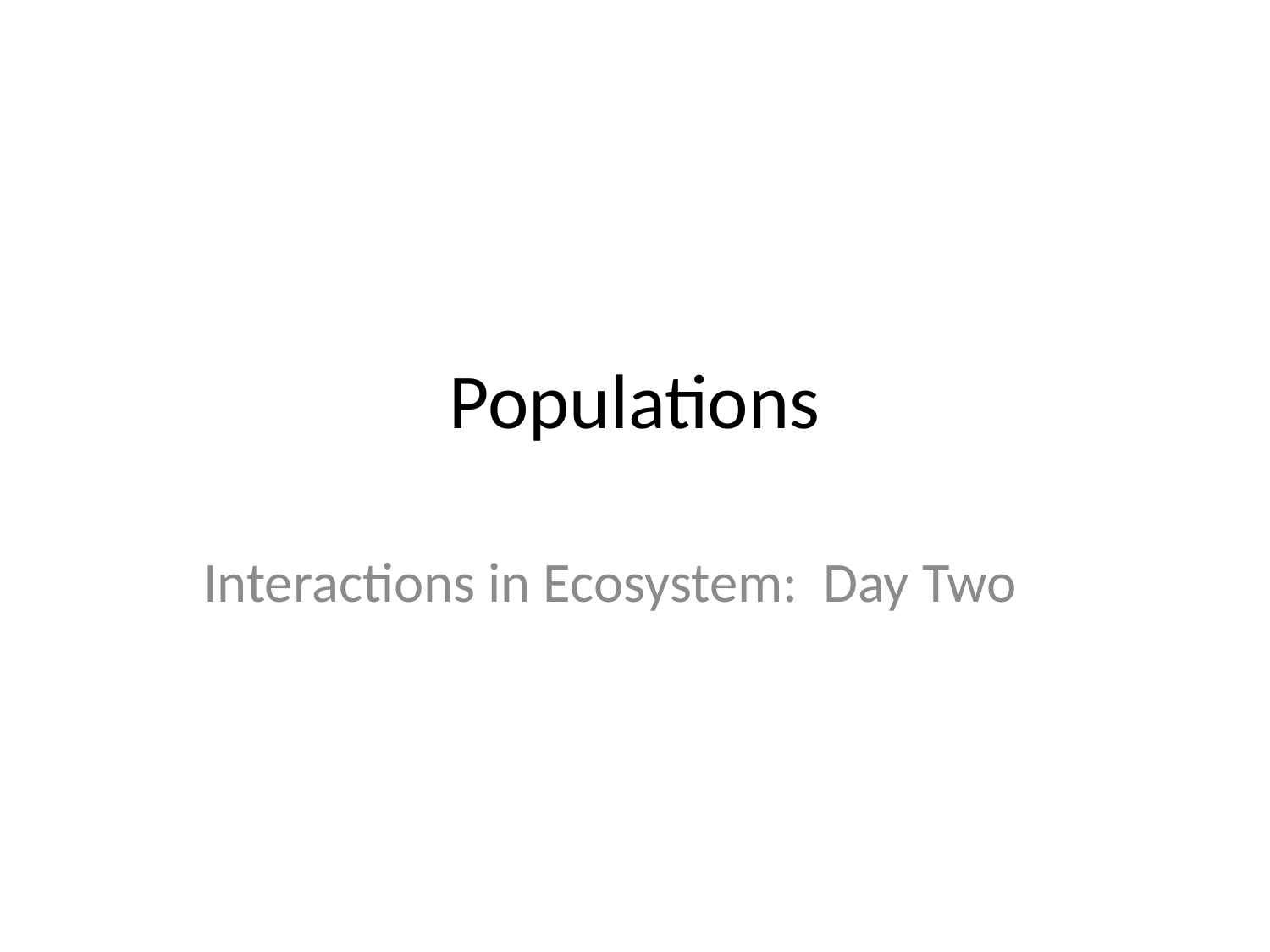

# Populations
Interactions in Ecosystem:  Day Two